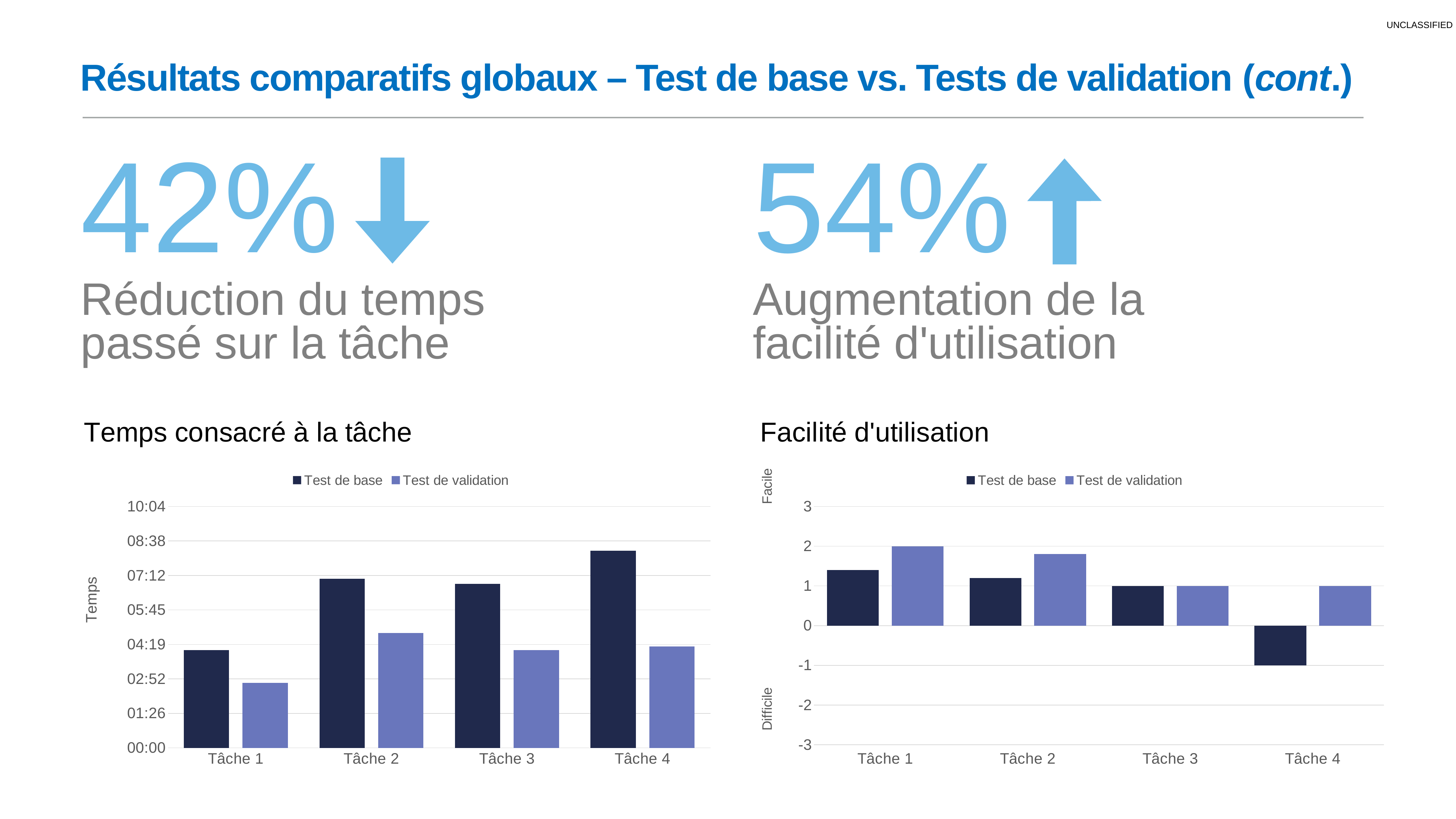

# Résultats comparatifs globaux – Test de base vs. Tests de validation (cont.)
42%
Réduction du temps passé sur la tâche
54%
Augmentation de la facilité d'utilisation

### Chart: Temps consacré à la tâche

| Category | Test de base | Test de validation |
|---|---|---|
| Tâche 1 | 0.002835648148148148 | 0.0018865740740740742 |
| Tâche 2 | 0.004907407407407407 | 0.0033333333333333335 |
| Tâche 3 | 0.004756944444444445 | 0.002835648148148148 |
| Tâche 4 | 0.005717592592592593 | 0.002939814814814815 |

### Chart: Facilité d'utilisation

| Category | Test de base | Test de validation |
|---|---|---|
| Tâche 1 | 1.4 | 2.0 |
| Tâche 2 | 1.2 | 1.8 |
| Tâche 3 | 1.0 | 1.0 |
| Tâche 4 | -1.0 | 1.0 |